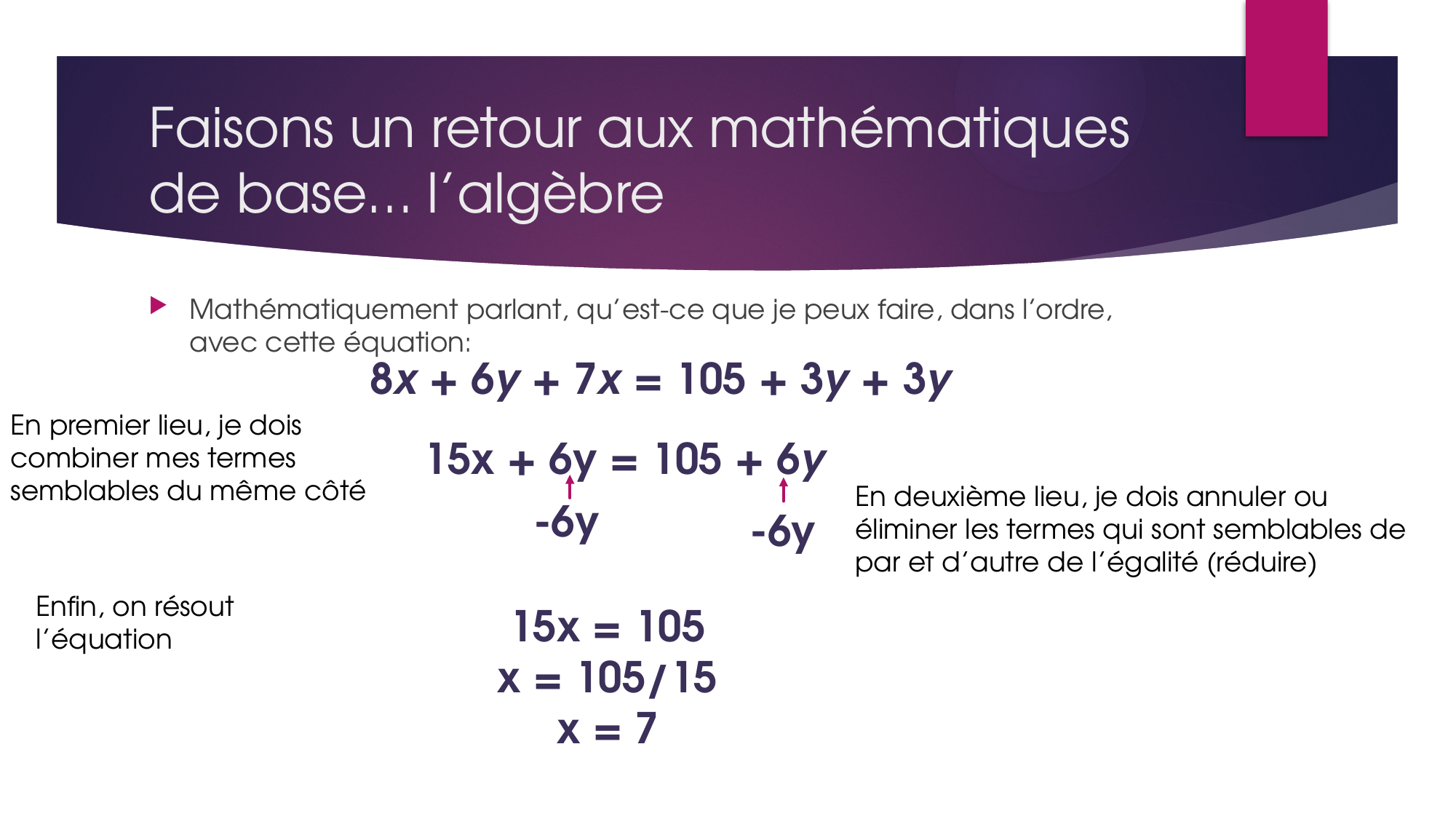

# Faisons un retour aux mathématiques de base… l’algèbre
Mathématiquement parlant, qu’est-ce que je peux faire, dans l’ordre, avec cette équation:

8x + 6y + 7x = 105 + 3y + 3y

En premier lieu, je dois combiner mes termes semblables du même côté
15x + 6y = 105 + 6y
En deuxième lieu, je dois annuler ou éliminer les termes qui sont semblables de par et d’autre de l’égalité (réduire)
-6y
-6y

Enfin, on résout l’équation
15x = 105
x = 105/15
x = 7